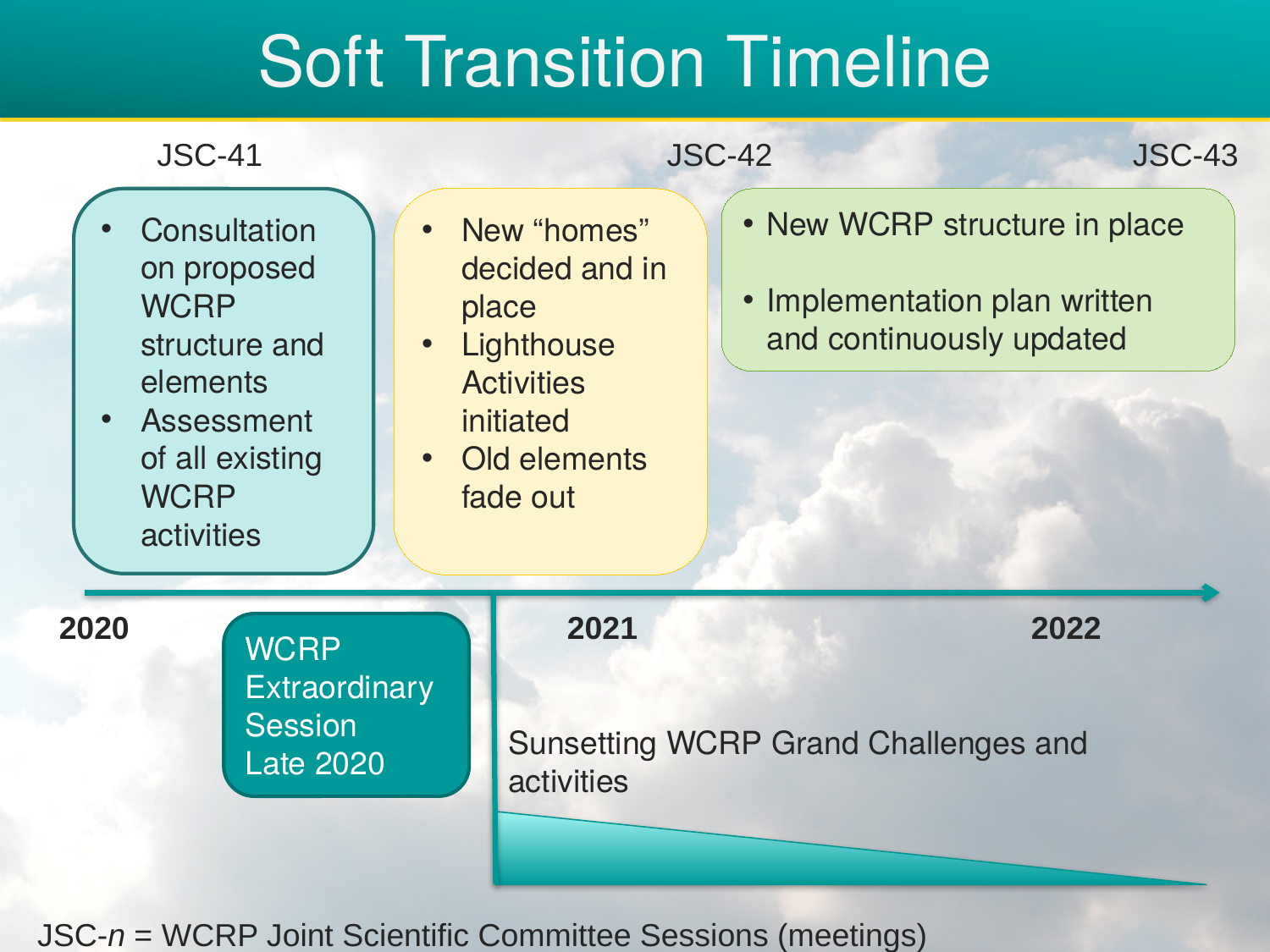

Soft Transition Timeline
	JSC-41	JSC-42	JSC-43
Consultation on proposed WCRP structure and elements
Assessment of all existing WCRP activities
New “homes” decided and in place
Lighthouse Activities initiated
Old elements fade out

New WCRP structure in place

Implementation plan written and continuously updated
	2020	2021	2022
WCRP Extraordinary
Session
Late 2020
Sunsetting WCRP Grand Challenges and activities

JSC-n = WCRP Joint Scientific Committee Sessions (meetings)